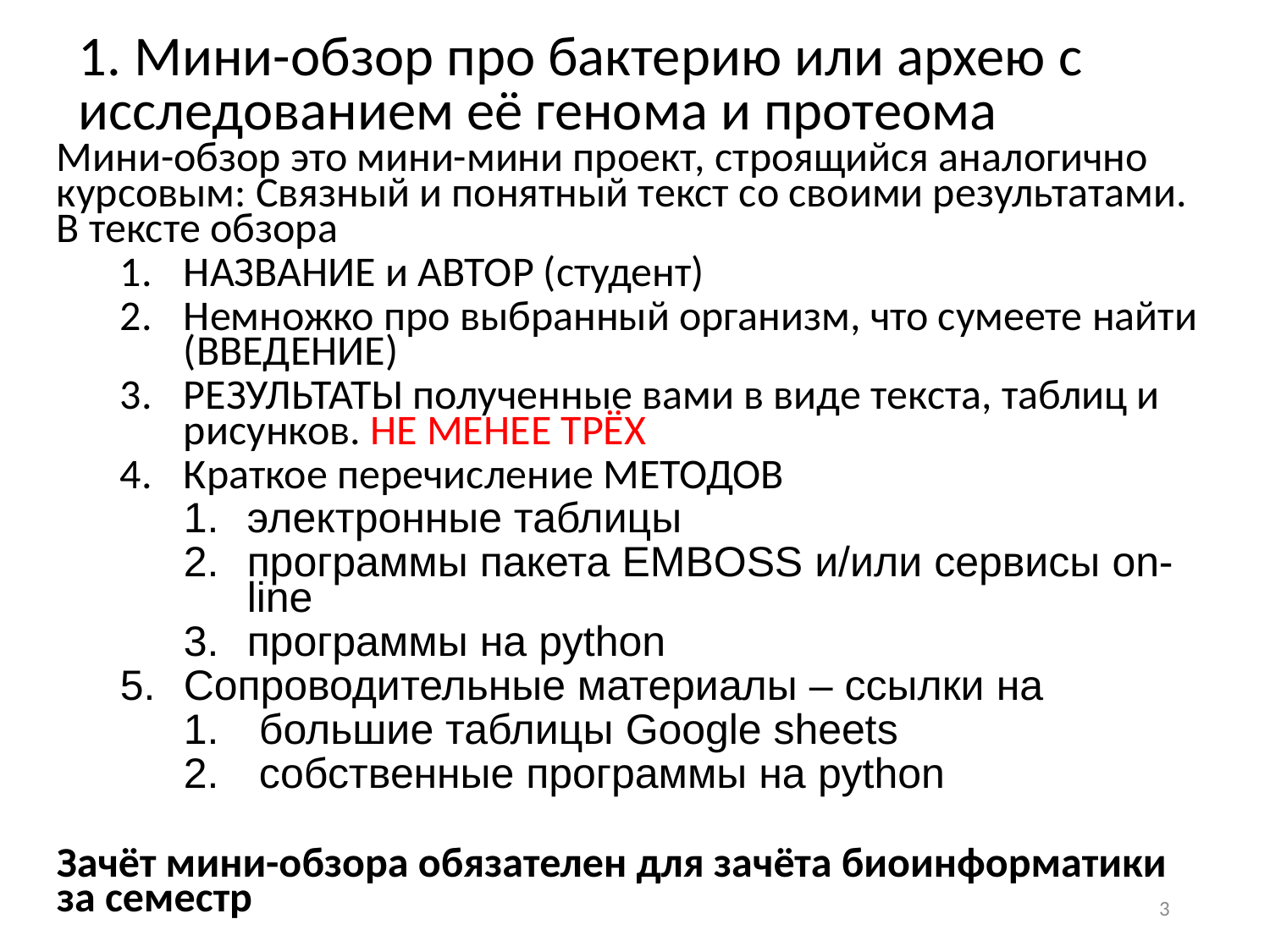

# 1. Мини-обзор про бактерию или архею с исследованием её генома и протеома
Мини-обзор это мини-мини проект, строящийся аналогично курсовым: Связный и понятный текст со своими результатами. В тексте обзора
НАЗВАНИЕ и АВТОР (студент)
Немножко про выбранный организм, что сумеете найти (ВВЕДЕНИЕ)
РЕЗУЛЬТАТЫ полученные вами в виде текста, таблиц и рисунков. НЕ МЕНЕЕ ТРЁХ
Краткое перечисление МЕТОДОВ
электронные таблицы
программы пакета EMBOSS и/или сервисы on-line
программы на python
Сопроводительные материалы – ссылки на
 большие таблицы Google sheets
 собственные программы на python
Зачёт мини-обзора обязателен для зачёта биоинформатики за семестр
3